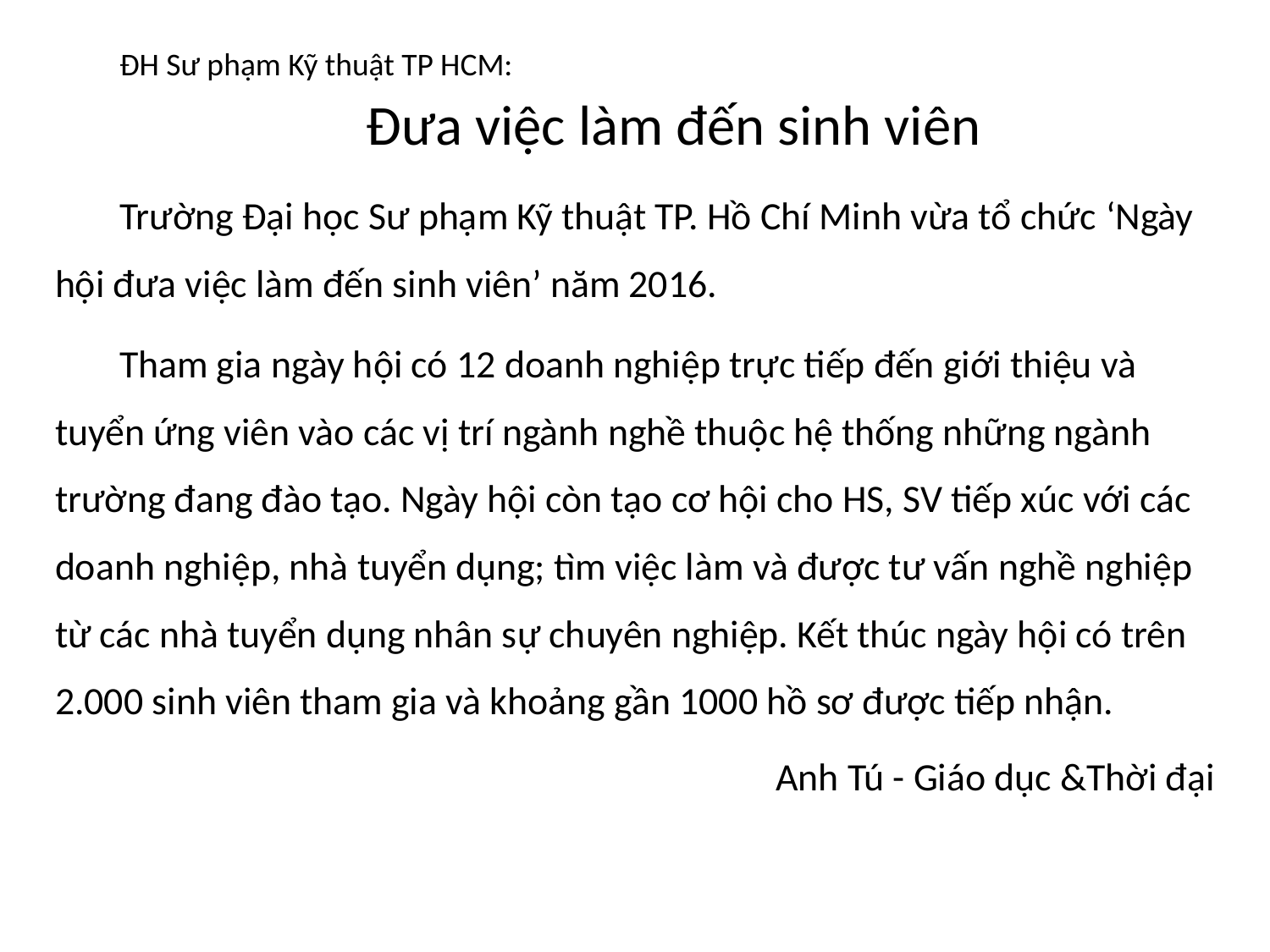

ĐH Sư phạm Kỹ thuật TP HCM:
 Đưa việc làm đến sinh viên
Trường Đại học Sư phạm Kỹ thuật TP. Hồ Chí Minh vừa tổ chức ‘Ngày hội đưa việc làm đến sinh viên’ năm 2016.
Tham gia ngày hội có 12 doanh nghiệp trực tiếp đến giới thiệu và tuyển ứng viên vào các vị trí ngành nghề thuộc hệ thống những ngành trường đang đào tạo. Ngày hội còn tạo cơ hội cho HS, SV tiếp xúc với các doanh nghiệp, nhà tuyển dụng; tìm việc làm và được tư vấn nghề nghiệp từ các nhà tuyển dụng nhân sự chuyên nghiệp. Kết thúc ngày hội có trên 2.000 sinh viên tham gia và khoảng gần 1000 hồ sơ được tiếp nhận.
				  Anh Tú - Giáo dục &Thời đại